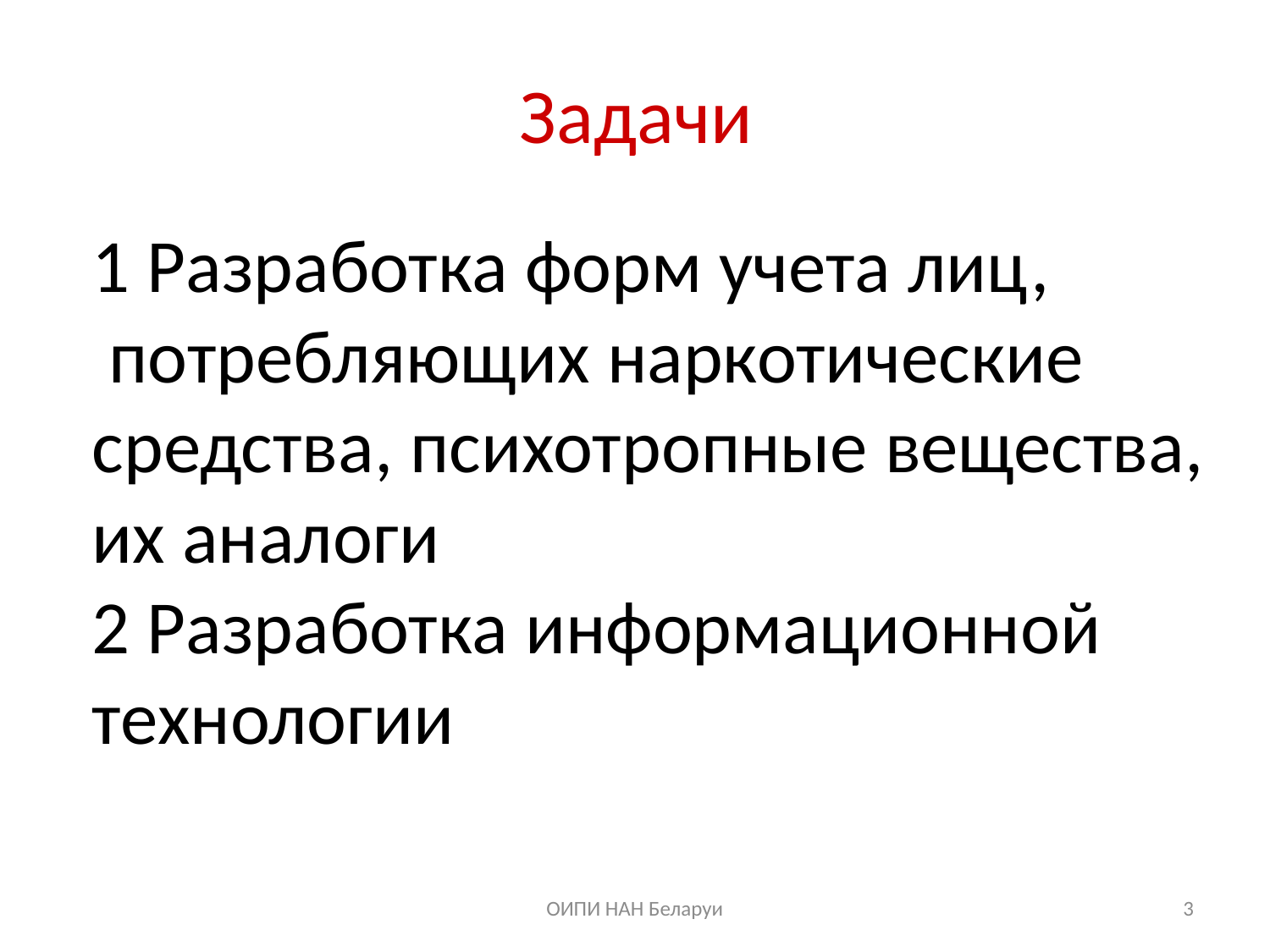

Задачи
# 1 Разработка форм учета лиц,  потребляющих наркотические средства, психотропные вещества, их аналоги 2 Разработка информационной технологии
ОИПИ НАН Беларуи
3